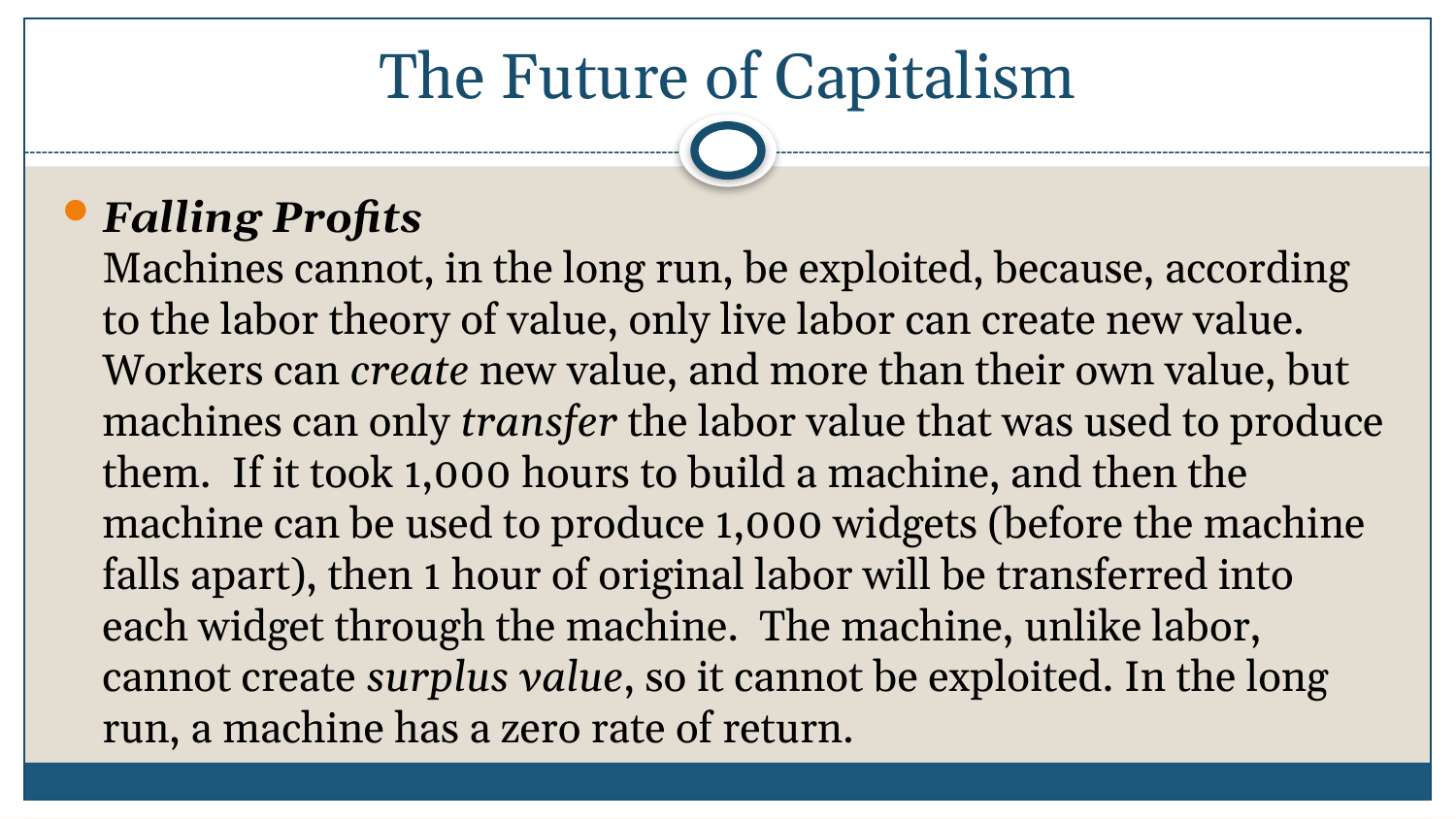

# The Future of Capitalism
Falling Profits
Machines cannot, in the long run, be exploited, because, according to the labor theory of value, only live labor can create new value.  Workers can create new value, and more than their own value, but machines can only transfer the labor value that was used to produce them.  If it took 1,000 hours to build a machine, and then the machine can be used to produce 1,000 widgets (before the machine falls apart), then 1 hour of original labor will be transferred into each widget through the machine.  The machine, unlike labor, cannot create surplus value, so it cannot be exploited. In the long run, a machine has a zero rate of return.